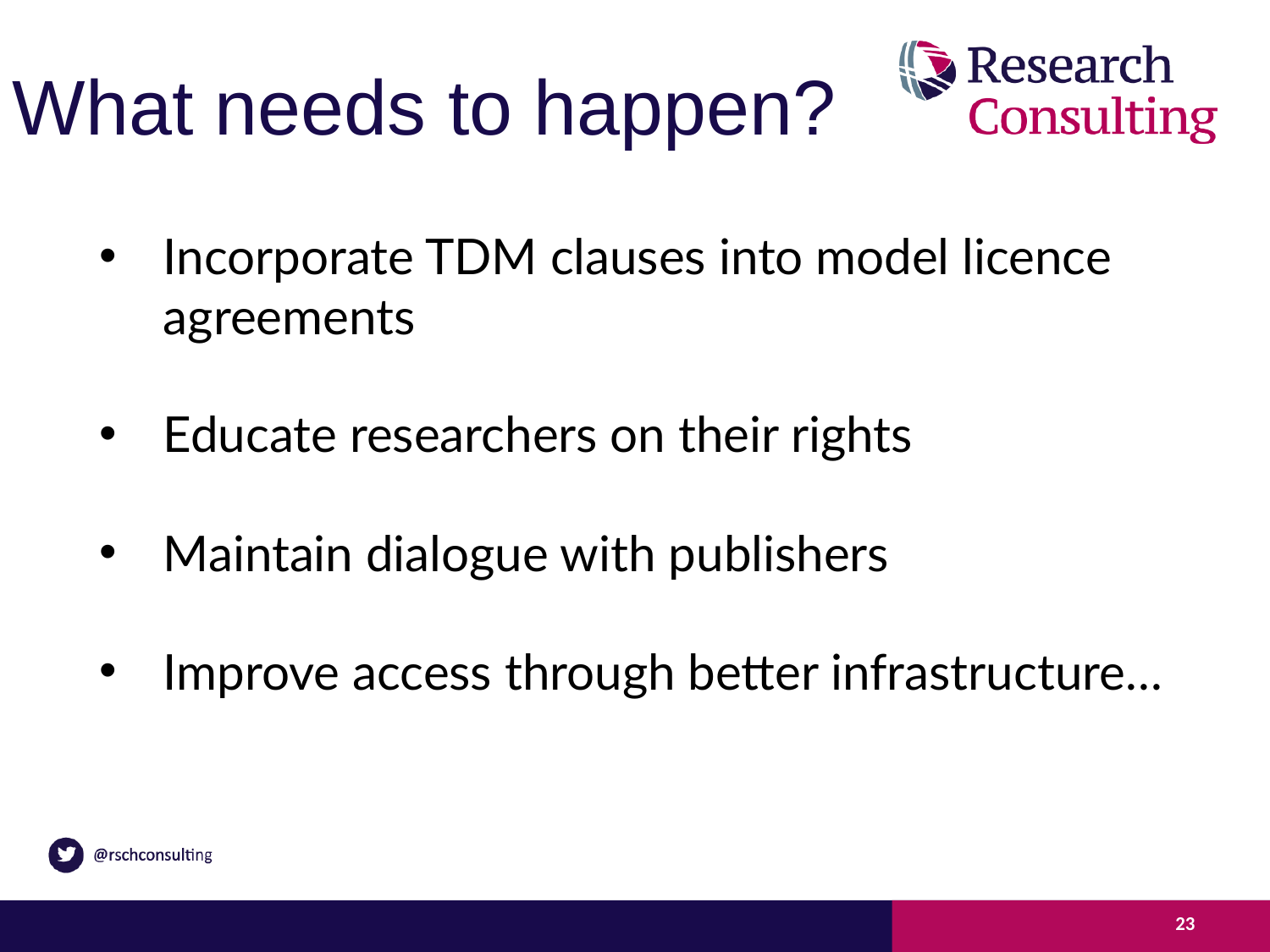

# What needs to happen?
Incorporate TDM clauses into model licence agreements

Educate researchers on their rights

Maintain dialogue with publishers

Improve access through better infrastructure…

23